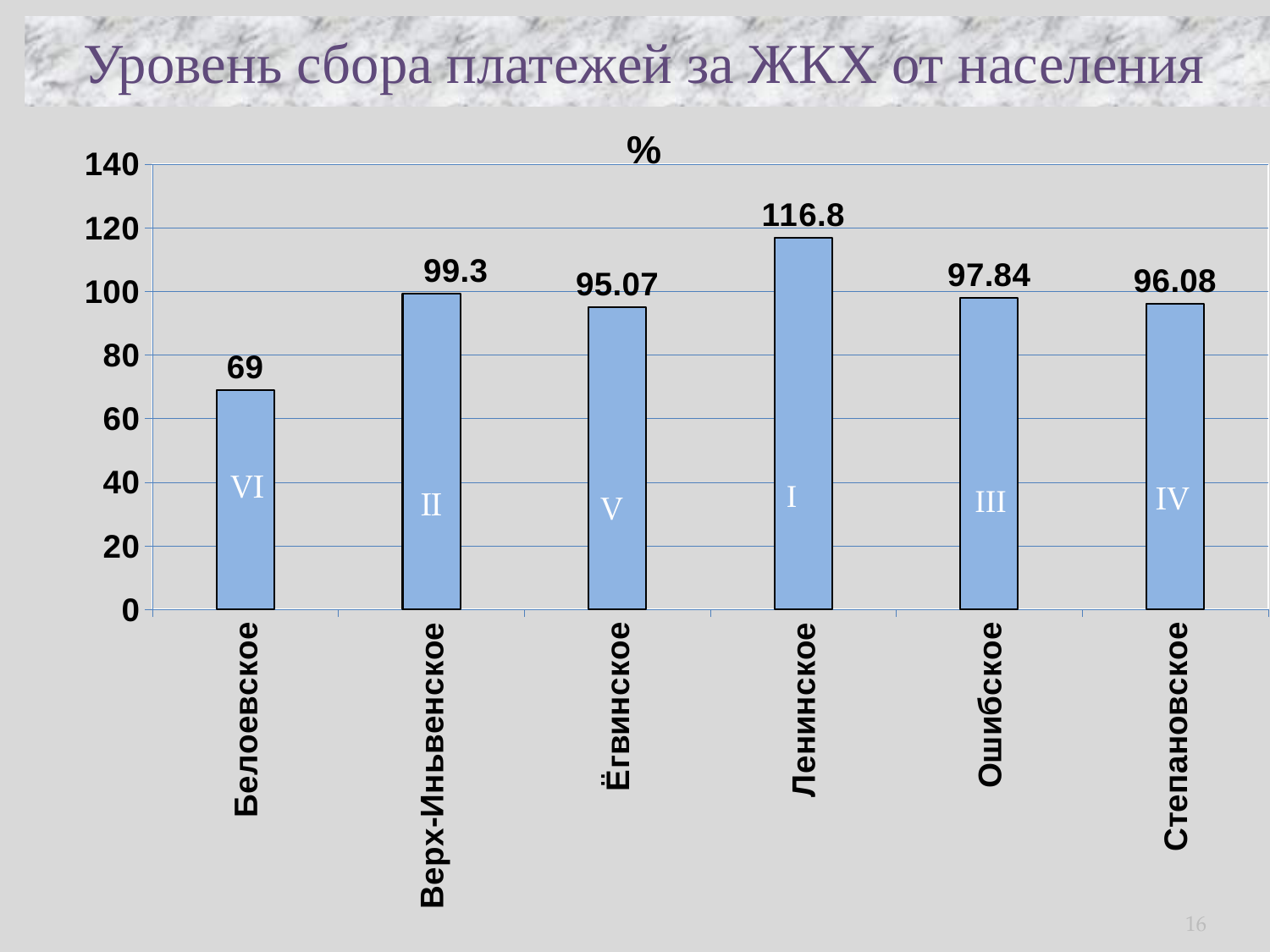

# Уровень сбора платежей за ЖКХ от населения

### Chart:

| Category | % |
|---|---|
| Белоевское | 69.0 |
| Верх-Иньвенское | 99.3 |
| Ёгвинское | 95.07 |
| Ленинское | 116.8 |
| Ошибское | 97.84 |
| Степановское | 96.08 |

VI
II
V
IV
16